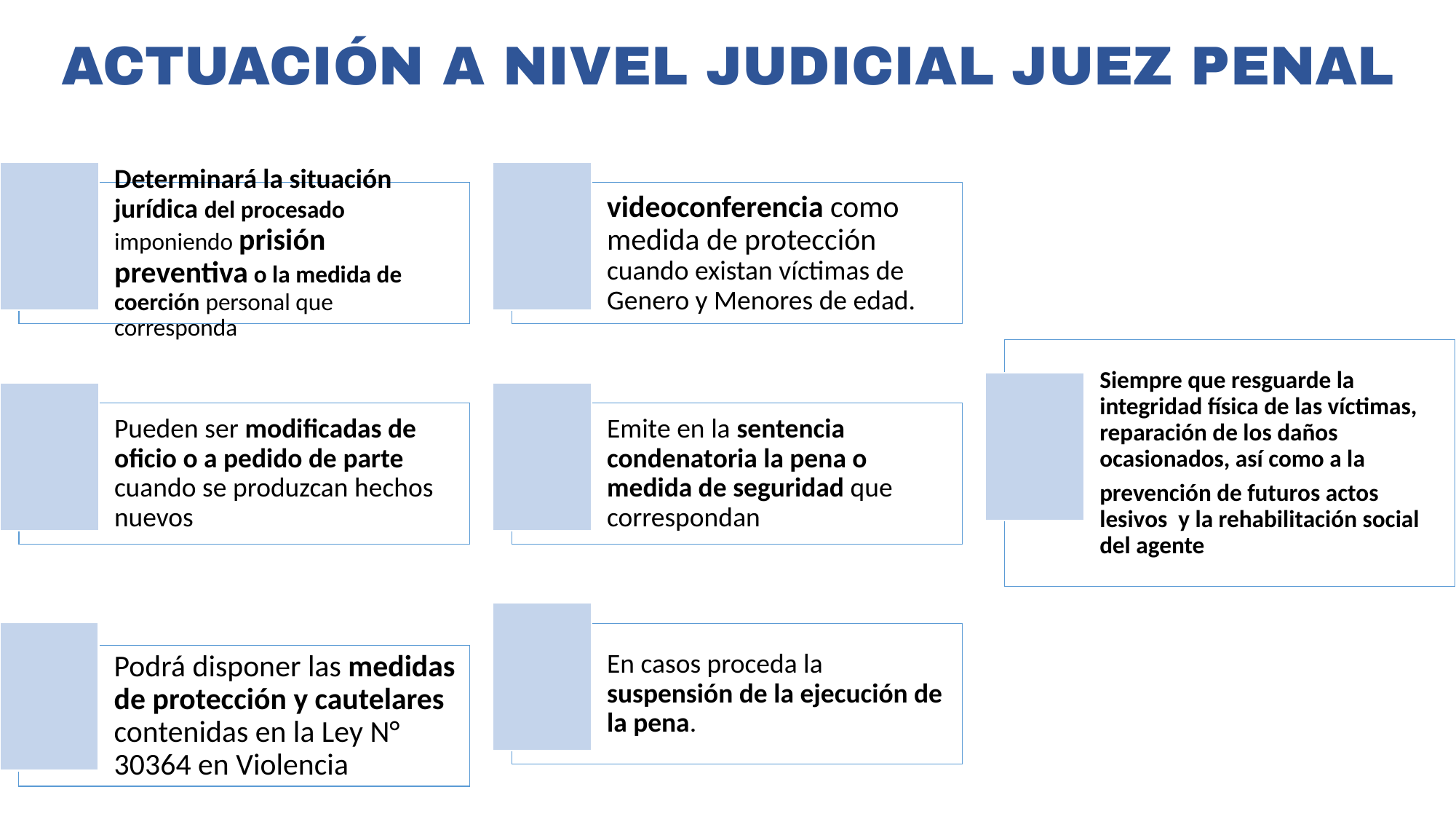

ACTUACIÓN A NIVEL JUDICIAL JUEZ PENAL
Determinará la situación jurídica del procesado imponiendo prisión preventiva o la medida de coerción personal que corresponda
videoconferencia como medida de protección cuando existan víctimas de Genero y Menores de edad.
Podrá disponer las medidas de protección y cautelares contenidas en la Ley N° 30364 en Violencia
Pueden ser modificadas de oficio o a pedido de parte cuando se produzcan hechos nuevos
Emite en la sentencia condenatoria la pena o medida de seguridad que correspondan
Siempre que resguarde la integridad física de las víctimas, reparación de los daños ocasionados, así como a la
prevención de futuros actos lesivos  y la rehabilitación social del agente
En casos proceda la suspensión de la ejecución de la pena.